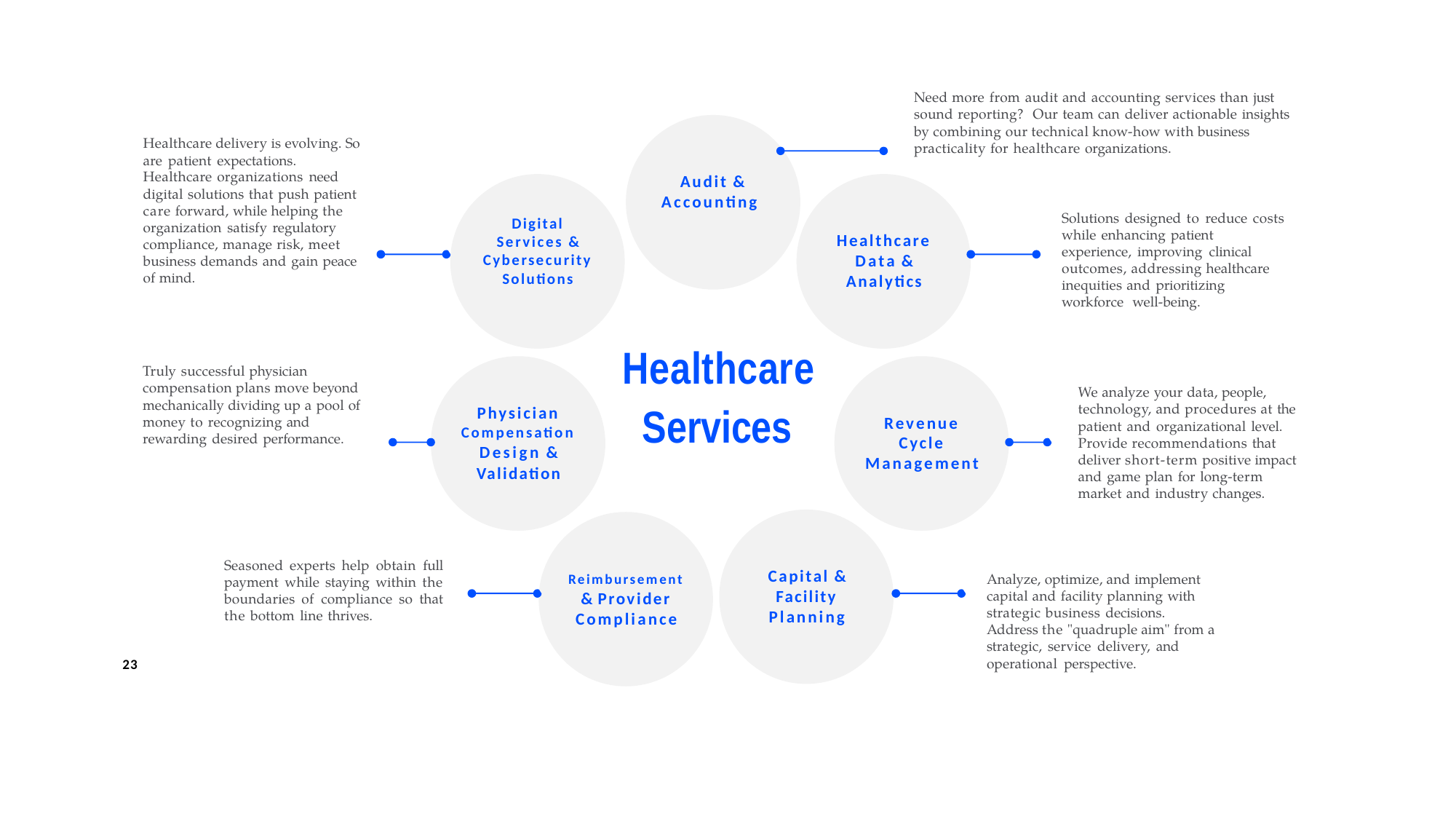

Need more from audit and accounting services than just sound reporting? Our team can deliver actionable insights by combining our technical know-how with business practicality for healthcare organizations.

Healthcare delivery is evolving. So are patient expectations.
Healthcare organizations need digital solutions that push patient care forward, while helping the organization satisfy regulatory compliance, manage risk, meet business demands and gain peace of mind.

Audit & Accounting

Solutions designed to reduce costs while enhancing patient experience, improving clinical outcomes, addressing healthcare inequities and prioritizing workforce well-being.
Digital Services & Cybersecurity Solutions
Healthcare Data & Analytics
Healthcare Services

Truly successful physician compensation plans move beyond mechanically dividing up a pool of money to recognizing and rewarding desired performance.
We analyze your data, people, technology, and procedures at the patient and organizational level.
Provide recommendations that deliver short-term positive impact and game plan for long-term market and industry changes.
Physician Compensation Design & Validation
Revenue Cycle Management

Seasoned experts help obtain full payment while staying within the boundaries of compliance so that the bottom line thrives.
Capital & Facility Planning
Analyze, optimize, and implement capital and facility planning with strategic business decisions.
Address the "quadruple aim" from a strategic, service delivery, and operational perspective.
Reimbursement & Provider Compliance
23